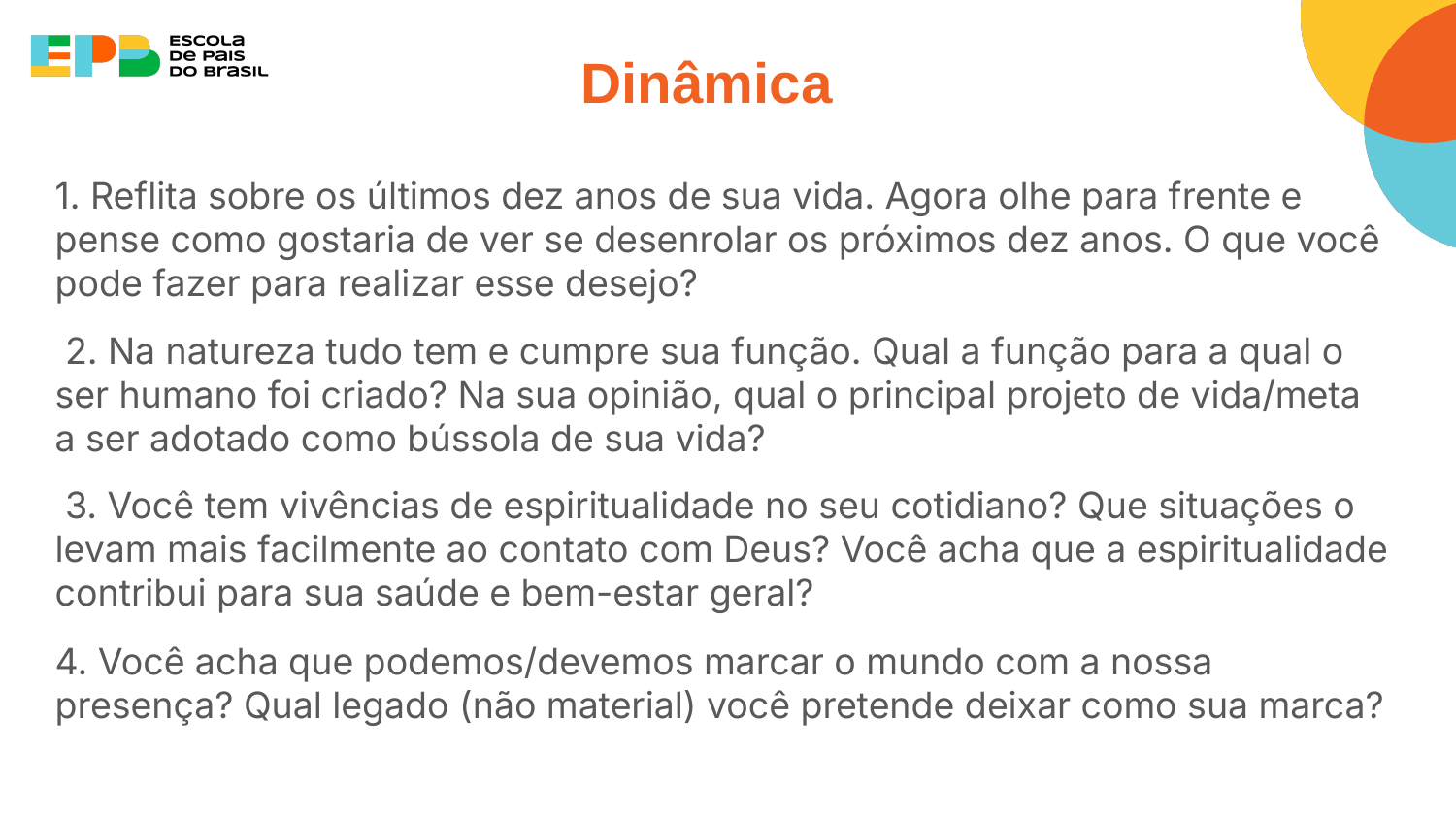

# Dinâmica
1. Reflita sobre os últimos dez anos de sua vida. Agora olhe para frente e pense como gostaria de ver se desenrolar os próximos dez anos. O que você pode fazer para realizar esse desejo?
 2. Na natureza tudo tem e cumpre sua função. Qual a função para a qual o ser humano foi criado? Na sua opinião, qual o principal projeto de vida/meta a ser adotado como bússola de sua vida?
 3. Você tem vivências de espiritualidade no seu cotidiano? Que situações o levam mais facilmente ao contato com Deus? Você acha que a espiritualidade contribui para sua saúde e bem-estar geral?
4. Você acha que podemos/devemos marcar o mundo com a nossa presença? Qual legado (não material) você pretende deixar como sua marca?